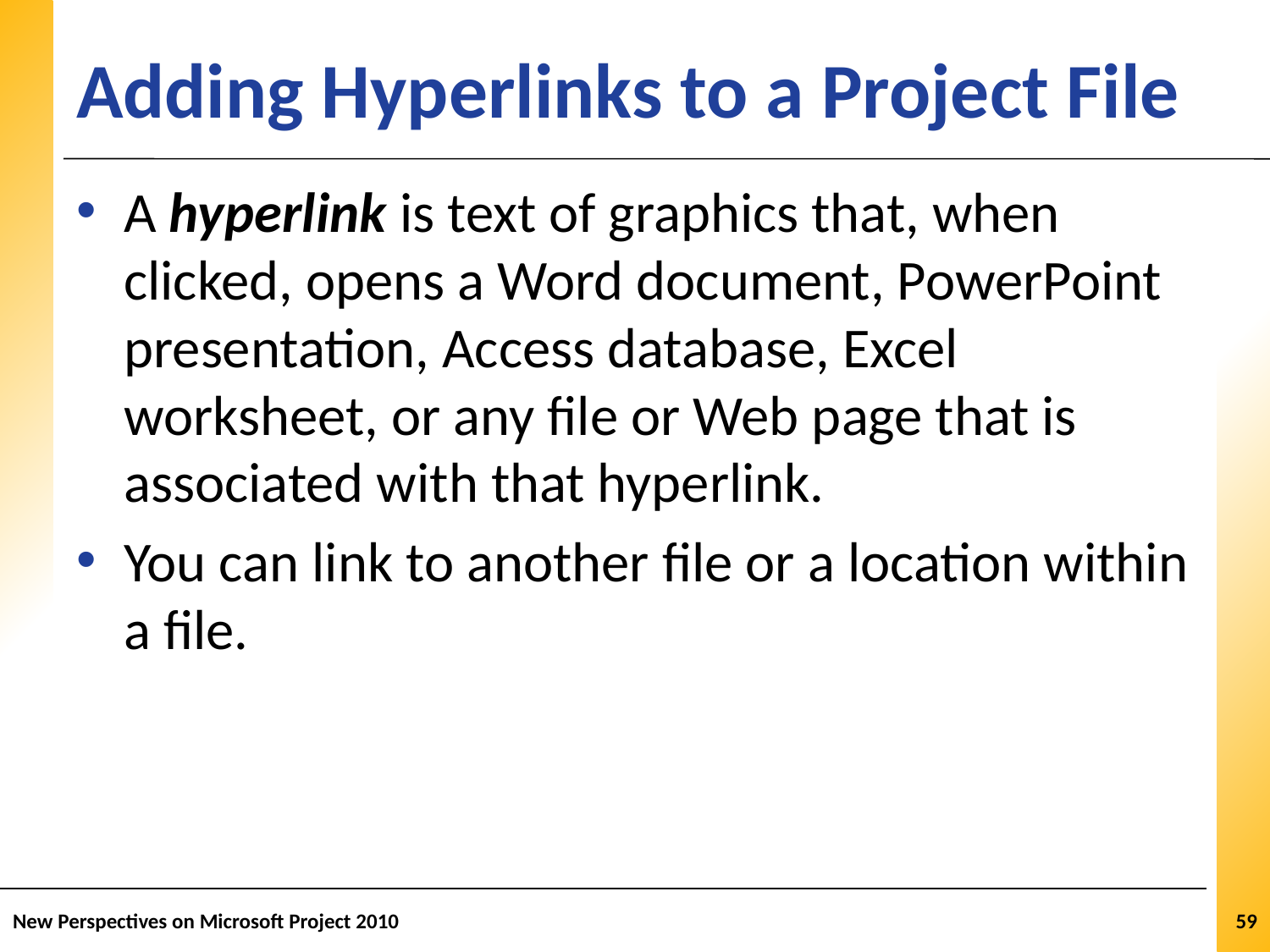

# Adding Hyperlinks to a Project File
A hyperlink is text of graphics that, when clicked, opens a Word document, PowerPoint presentation, Access database, Excel worksheet, or any file or Web page that is associated with that hyperlink.
You can link to another file or a location within a file.
New Perspectives on Microsoft Project 2010
59